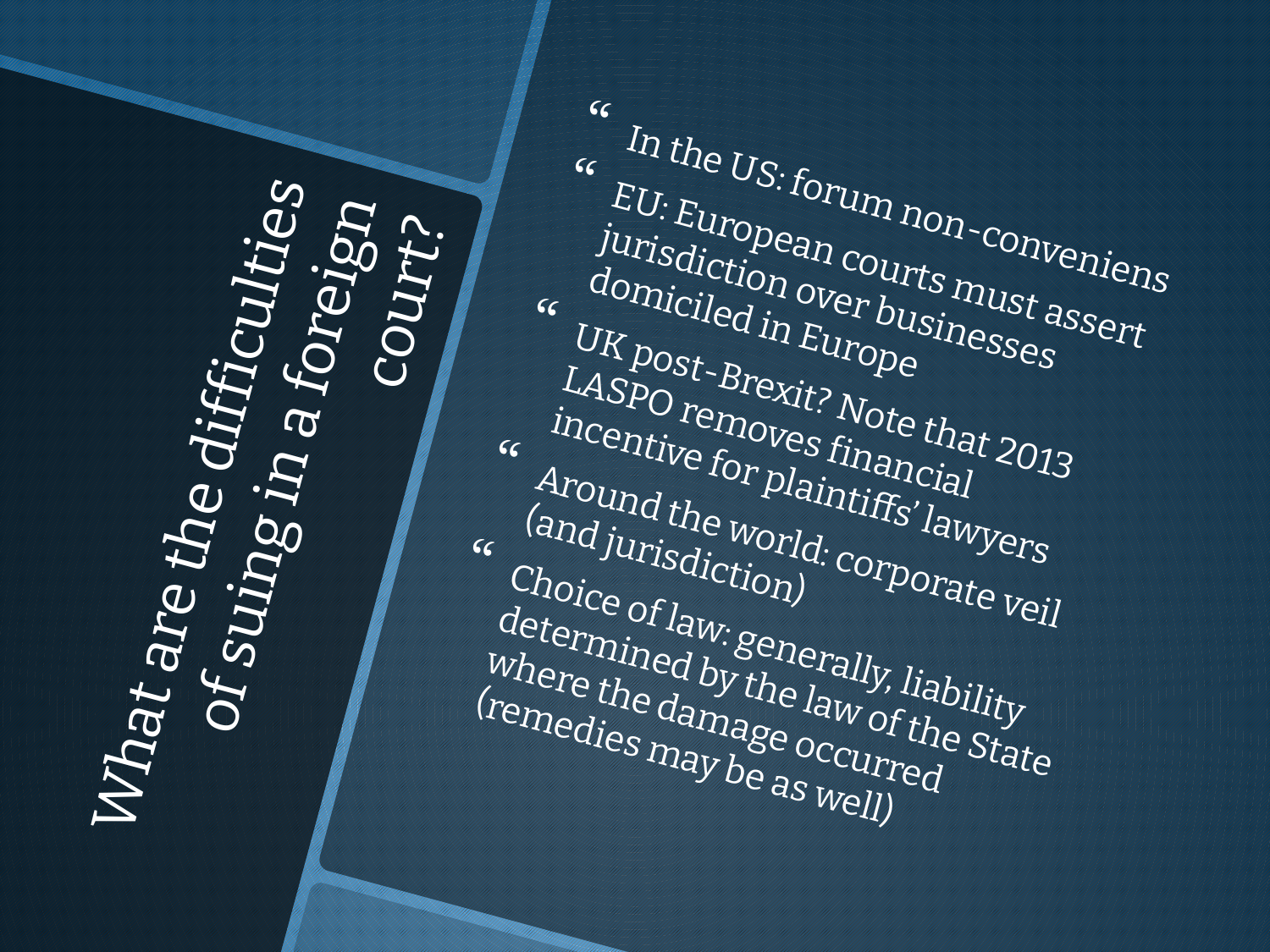

In the US: forum non-conveniens
EU: European courts must assert jurisdiction over businesses domiciled in Europe
UK post-Brexit? Note that 2013 LASPO removes financial incentive for plaintiffs’ lawyers
Around the world: corporate veil (and jurisdiction)
Choice of law: generally, liability determined by the law of the State where the damage occurred (remedies may be as well)
# What are the difficulties of suing in a foreign court?